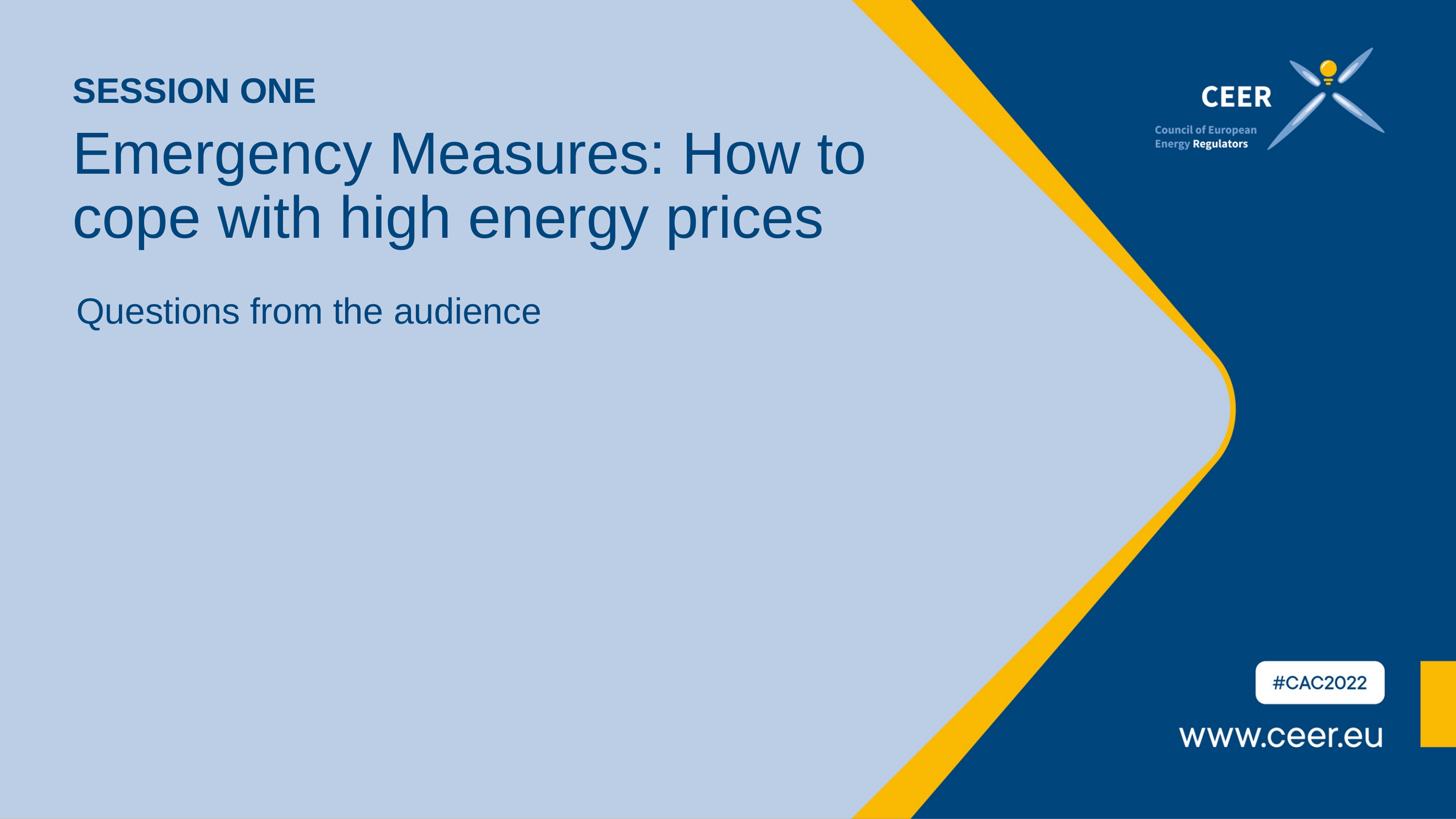

SESSION ONE
# Emergency Measures: How to cope with high energy prices
Questions from the audience